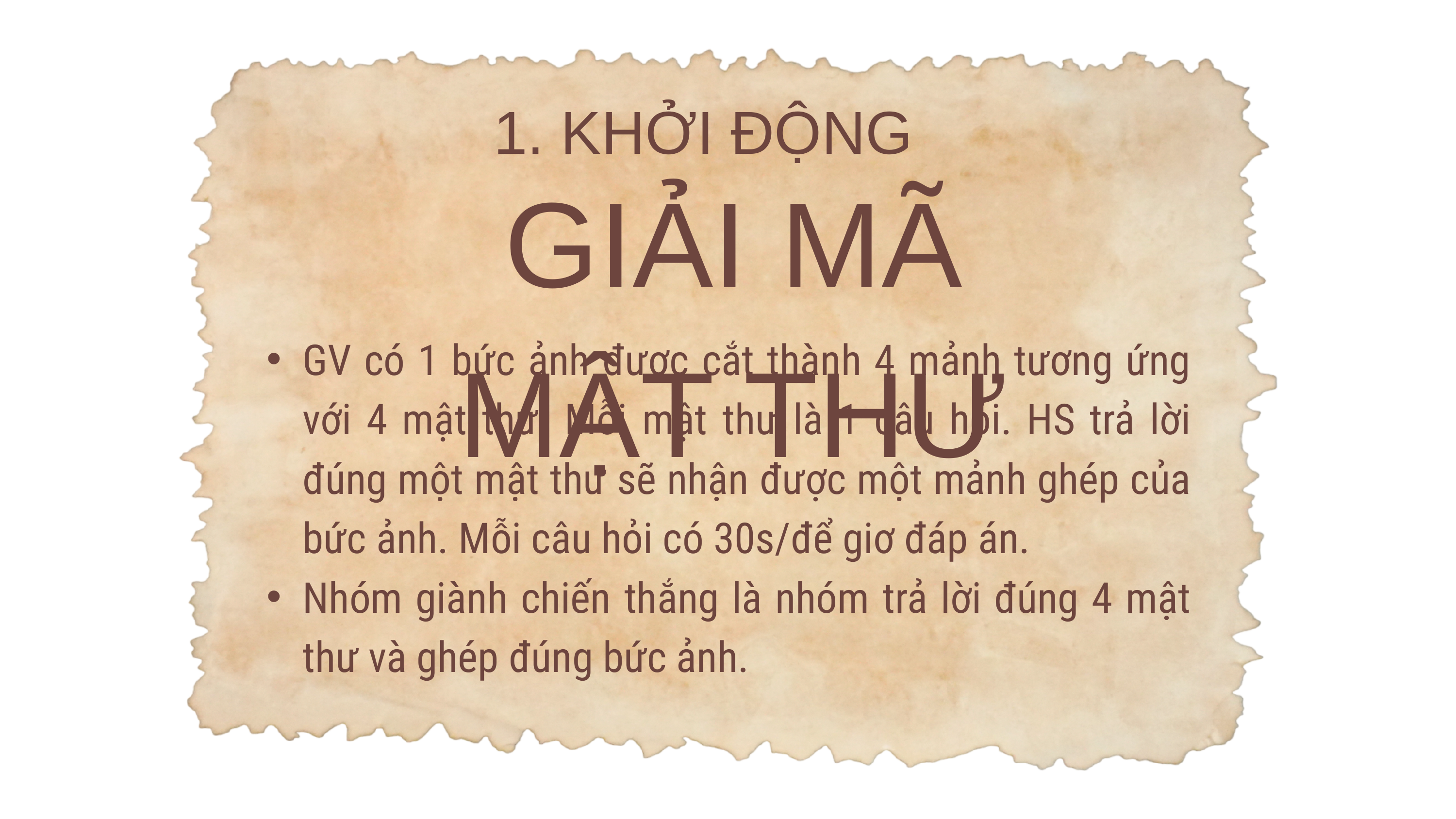

1. KHỞI ĐỘNG
GIẢI MÃ MẬT THƯ
GV có 1 bức ảnh được cắt thành 4 mảnh tương ứng với 4 mật thư. Mỗi mật thư là 1 câu hỏi. HS trả lời đúng một mật thư sẽ nhận được một mảnh ghép của bức ảnh. Mỗi câu hỏi có 30s/để giơ đáp án.
Nhóm giành chiến thắng là nhóm trả lời đúng 4 mật thư và ghép đúng bức ảnh.